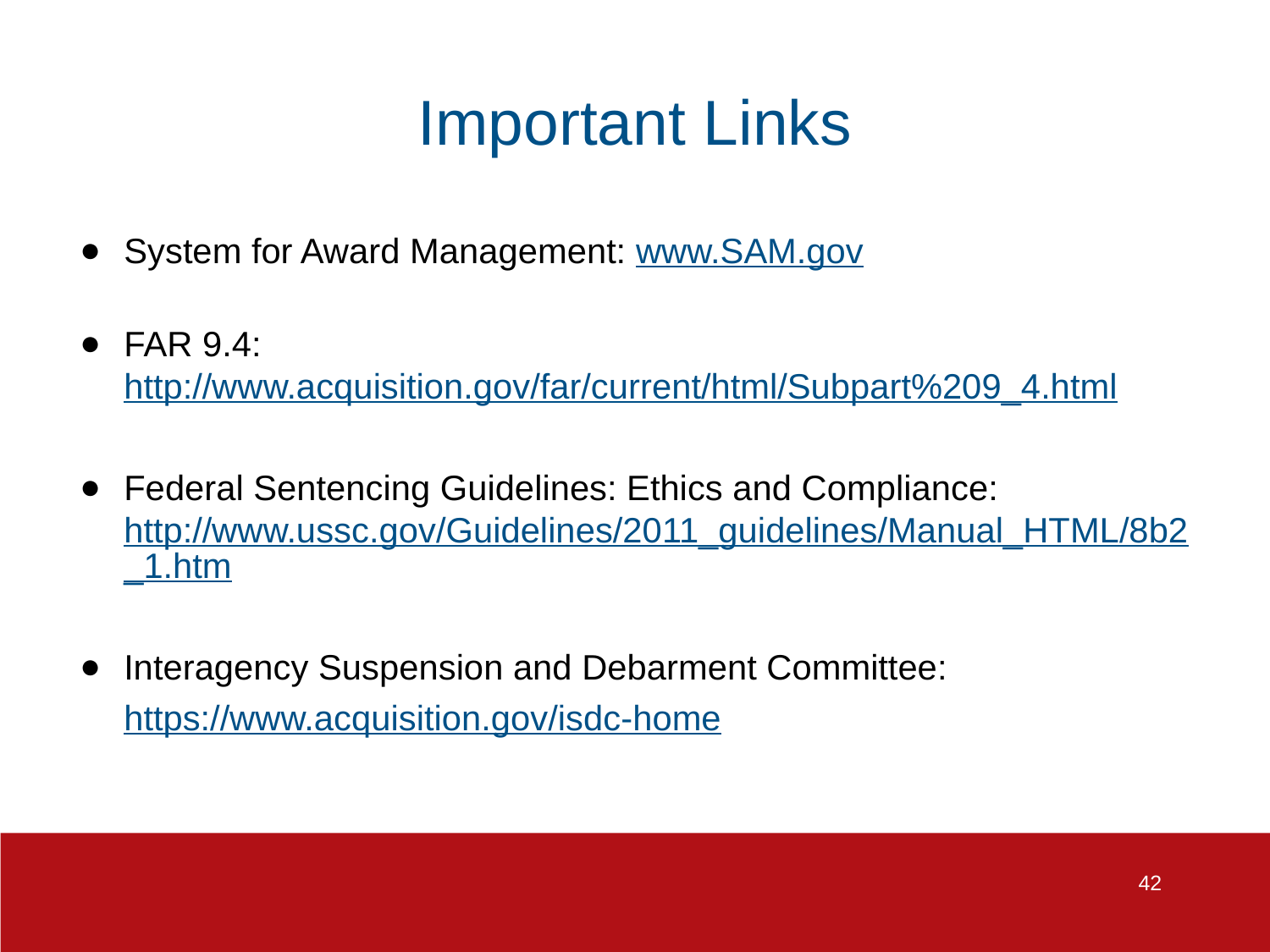

# Important Links
System for Award Management: www.SAM.gov

FAR 9.4: http://www.acquisition.gov/far/current/html/Subpart%209_4.html

Federal Sentencing Guidelines: Ethics and Compliance: http://www.ussc.gov/Guidelines/2011_guidelines/Manual_HTML/8b2_1.htm

Interagency Suspension and Debarment Committee:
https://www.acquisition.gov/isdc-home

42